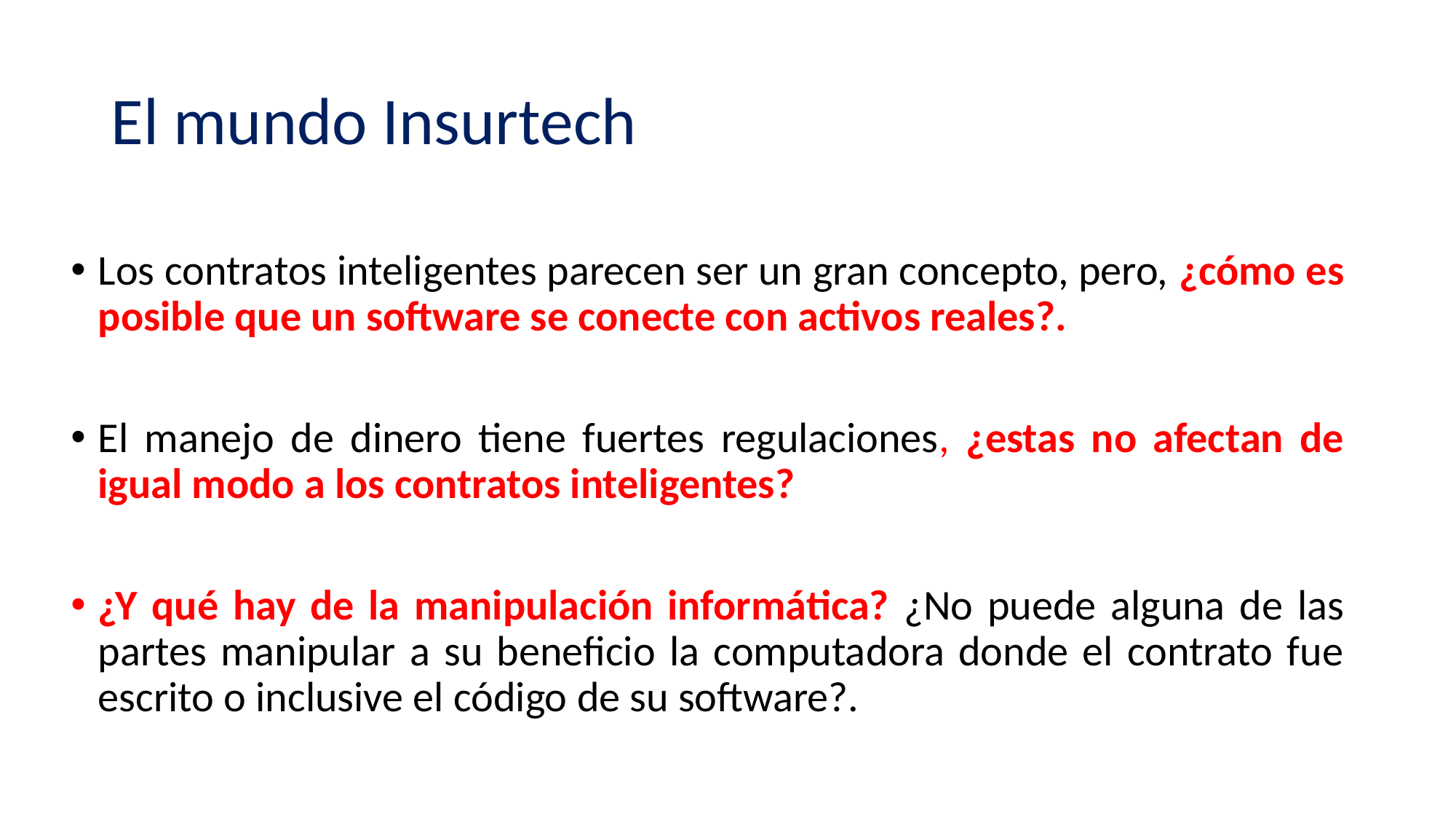

# El mundo Insurtech

Los contratos inteligentes parecen ser un gran concepto, pero, ¿cómo es posible que un software se conecte con activos reales?.

El manejo de dinero tiene fuertes regulaciones, ¿estas no afectan de igual modo a los contratos inteligentes?

¿Y qué hay de la manipulación informática? ¿No puede alguna de las partes manipular a su beneficio la computadora donde el contrato fue escrito o inclusive el código de su software?.